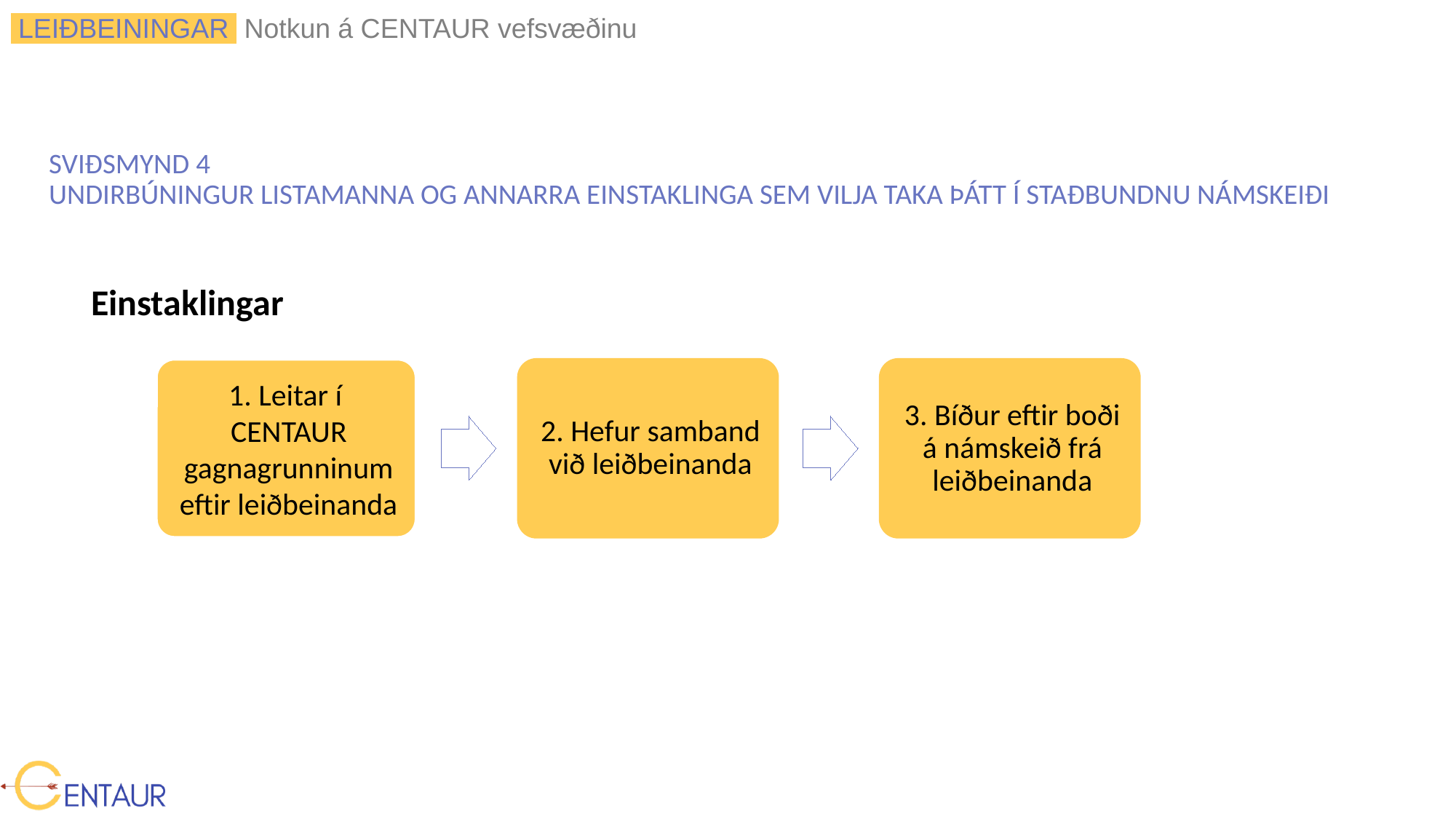

# SVIÐSMYND 4 UNDIRBÚNINGUR LISTAMANNA OG ANNARRA EINSTAKLINGA SEM VILJA TAKA ÞÁTT Í STAÐBUNDNU NÁMSKEIÐI

Einstaklingar
1. Leitar í  CENTAUR gagnagrunninum eftir leiðbeinanda

2. Hefur samband við leiðbeinanda

3. Bíður eftir boði á námskeið frá leiðbeinanda